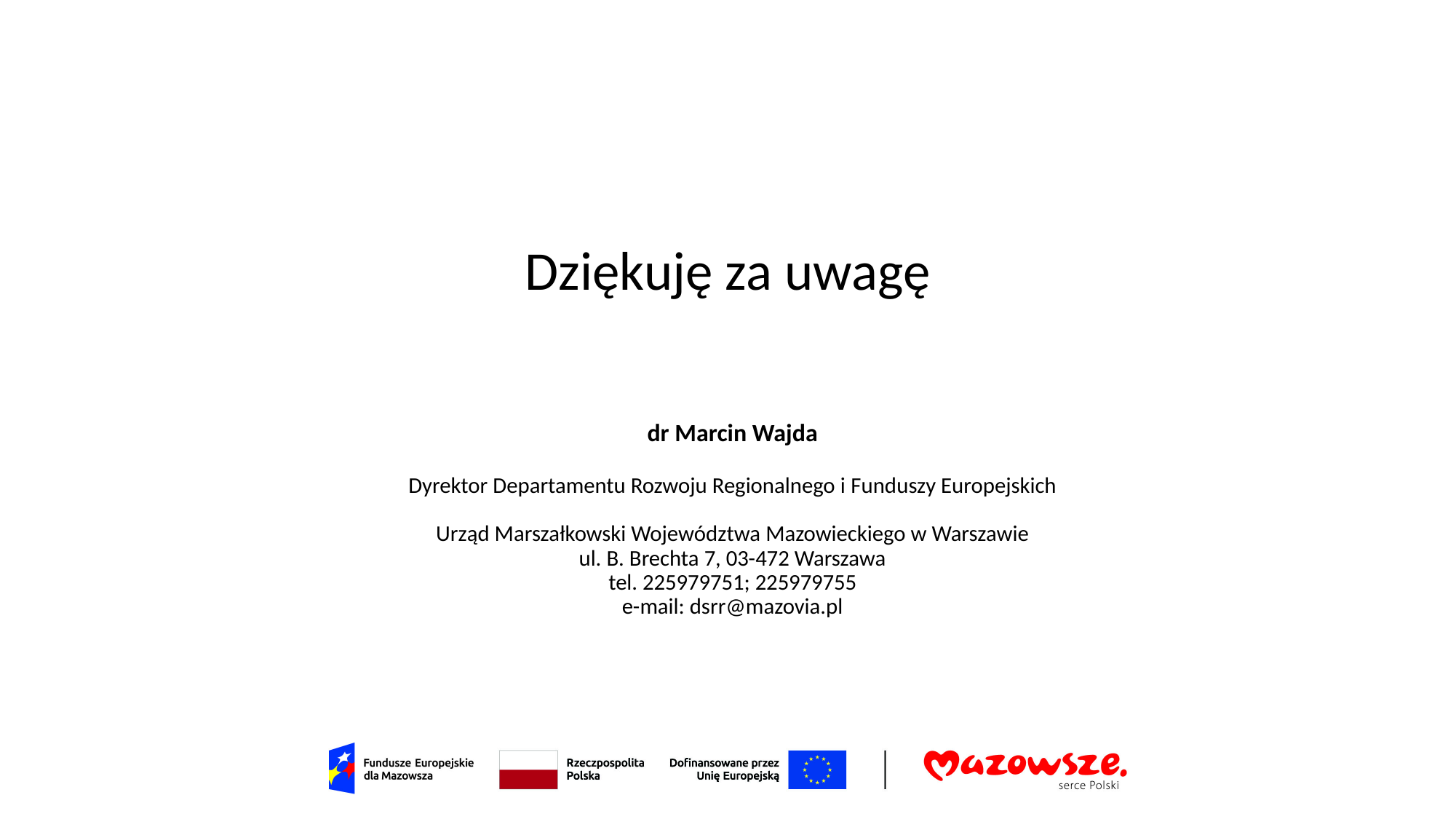

# Dziękuję za uwagę

dr Marcin Wajda

Dyrektor Departamentu Rozwoju Regionalnego i Funduszy Europejskich

Urząd Marszałkowski Województwa Mazowieckiego w Warszawie
ul. B. Brechta 7, 03-472 Warszawa
tel. 225979751; 225979755
e-mail: dsrr@mazovia.pl